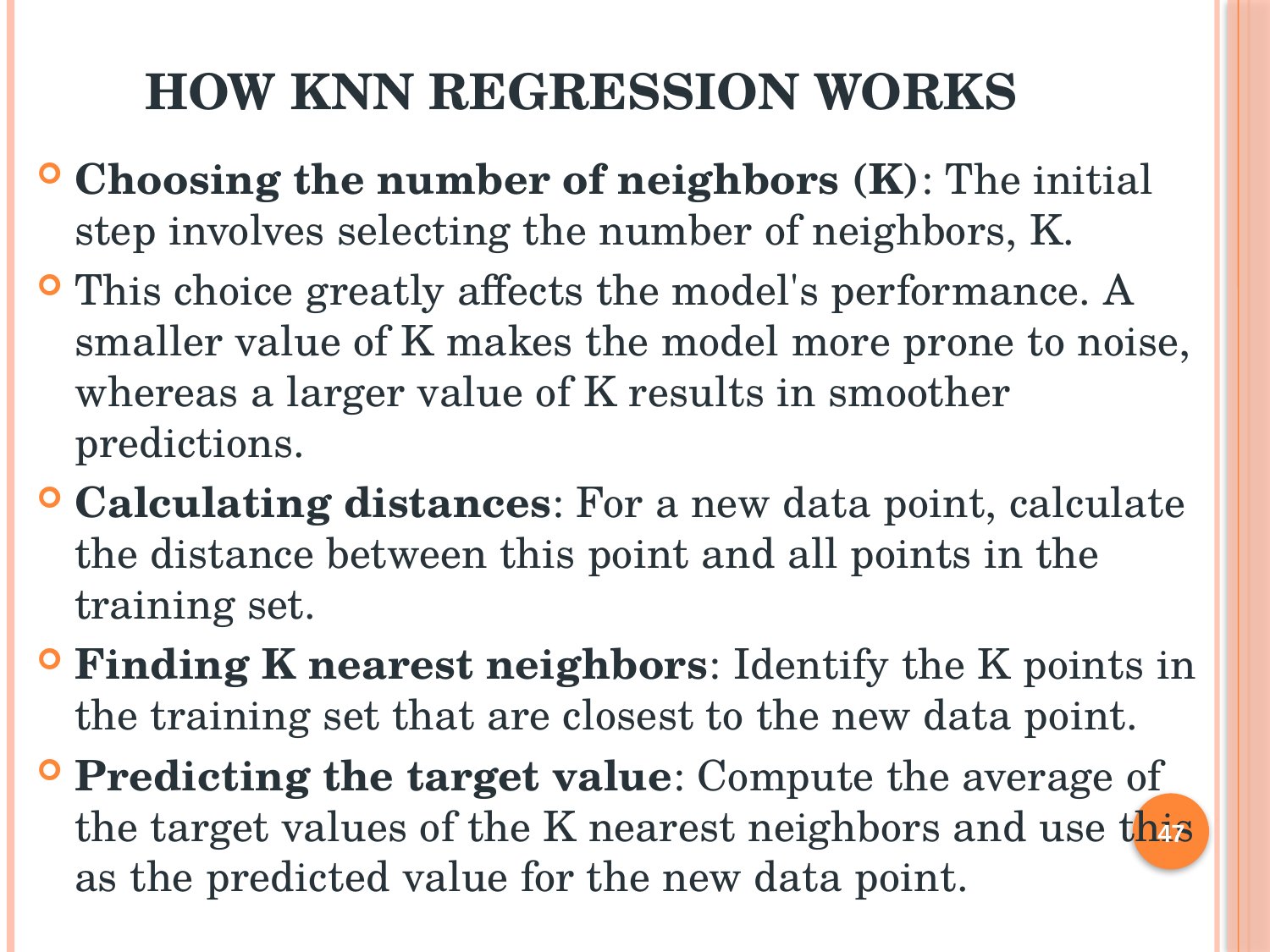

# How KNN Regression Works
Choosing the number of neighbors (K): The initial step involves selecting the number of neighbors, K.
This choice greatly affects the model's performance. A smaller value of K makes the model more prone to noise, whereas a larger value of K results in smoother predictions.
Calculating distances: For a new data point, calculate the distance between this point and all points in the training set.
Finding K nearest neighbors: Identify the K points in the training set that are closest to the new data point.
Predicting the target value: Compute the average of the target values of the K nearest neighbors and use this as the predicted value for the new data point.

47